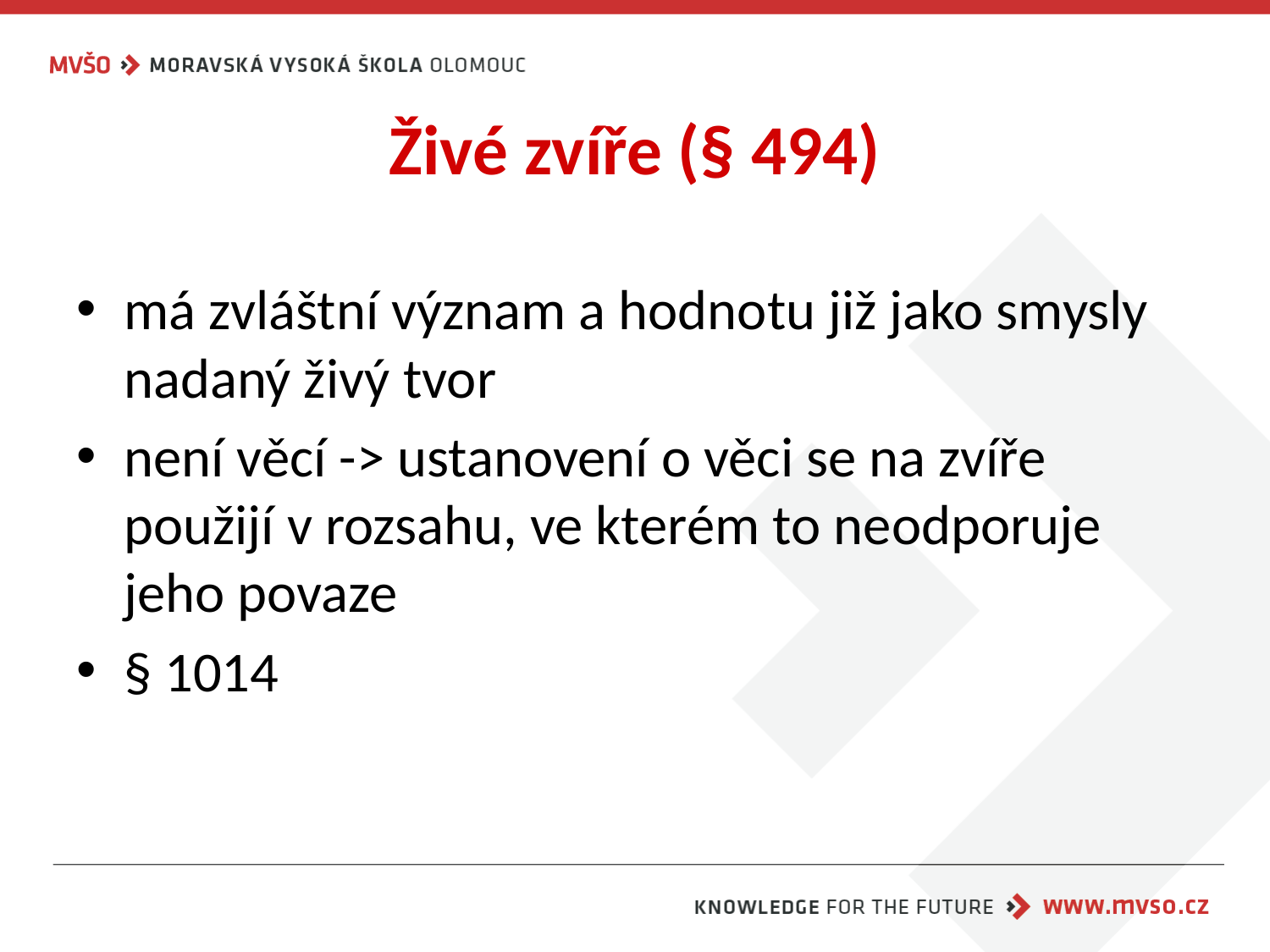

# Živé zvíře (§ 494)

má zvláštní význam a hodnotu již jako smysly nadaný živý tvor
není věcí -> ustanovení o věci se na zvíře použijí v rozsahu, ve kterém to neodporuje jeho povaze
§ 1014